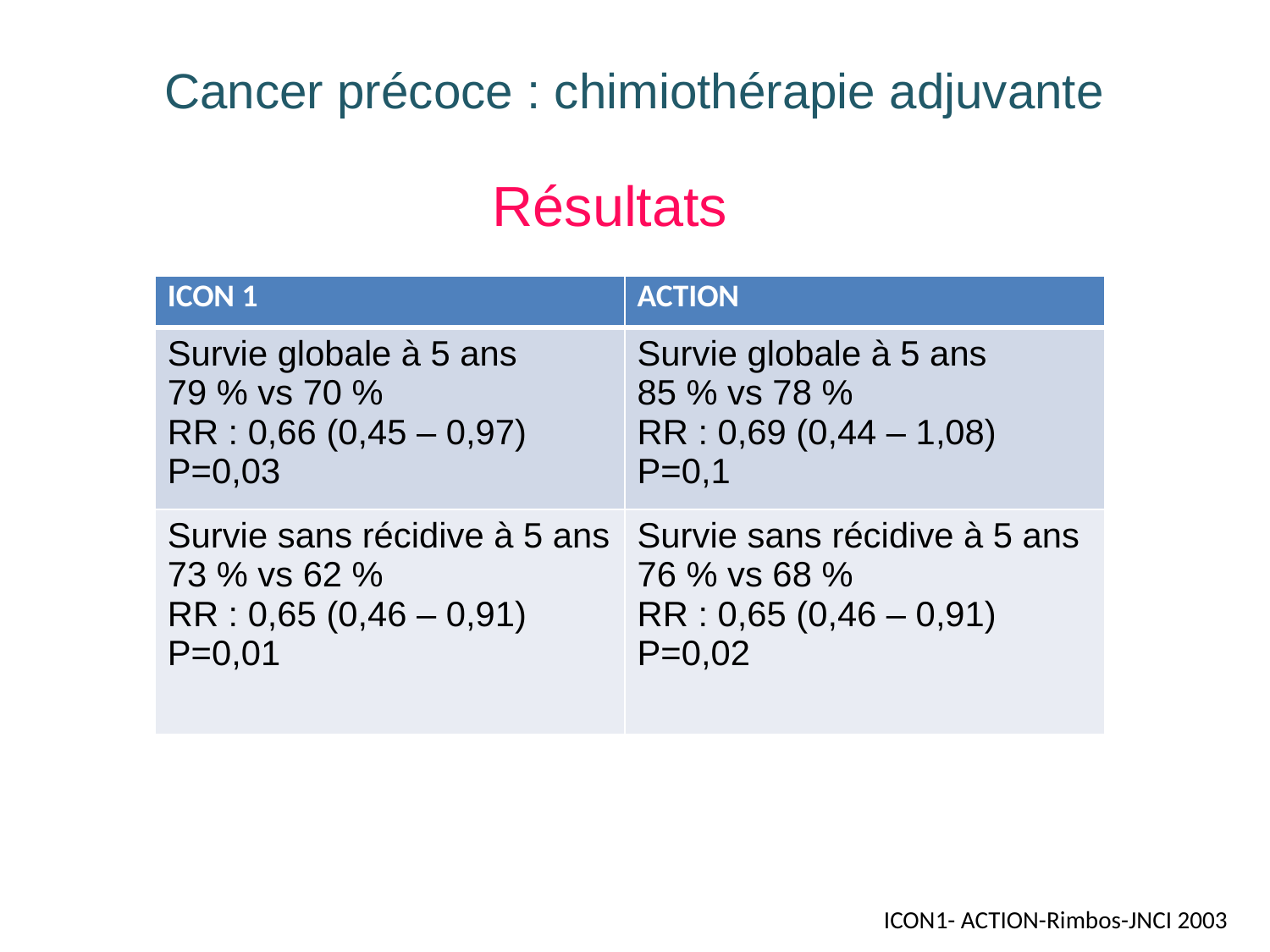

Cancer précoce : chimiothérapie adjuvante
Résultats

| ICON 1 | ACTION |
| --- | --- |
| Survie globale à 5 ans 79 % vs 70 % RR : 0,66 (0,45 – 0,97) P=0,03 | Survie globale à 5 ans 85 % vs 78 % RR : 0,69 (0,44 – 1,08) P=0,1 |
| Survie sans récidive à 5 ans 73 % vs 62 % RR : 0,65 (0,46 – 0,91) P=0,01 | Survie sans récidive à 5 ans 76 % vs 68 % RR : 0,65 (0,46 – 0,91) P=0,02 |
ICON1- ACTION-Rimbos-JNCI 2003